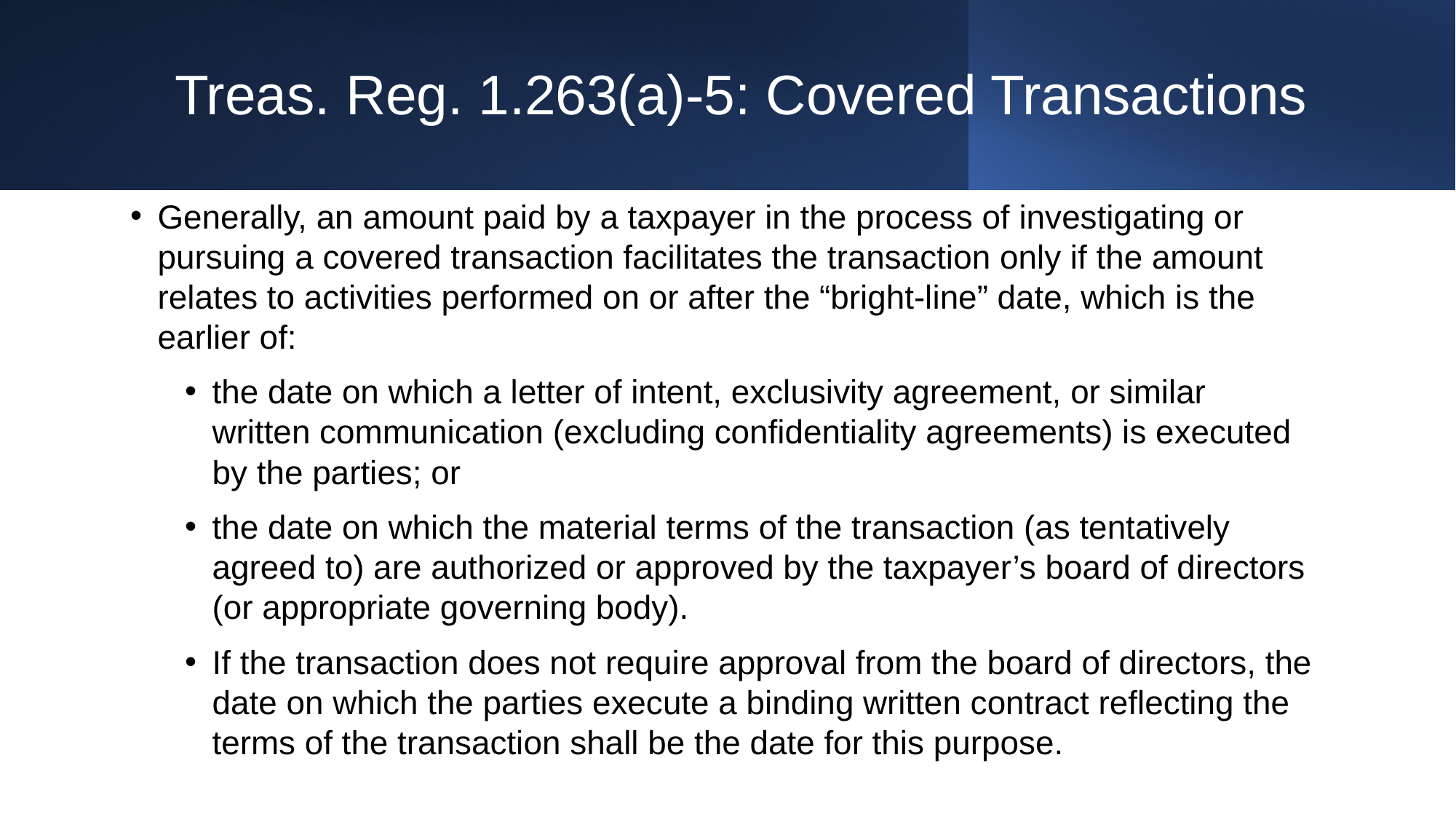

# Treas. Reg. 1.263(a)-5: Covered Transactions
Generally, an amount paid by a taxpayer in the process of investigating or pursuing a covered transaction facilitates the transaction only if the amount relates to activities performed on or after the “bright-line” date, which is the earlier of:
the date on which a letter of intent, exclusivity agreement, or similar written communication (excluding confidentiality agreements) is executed by the parties; or
the date on which the material terms of the transaction (as tentatively agreed to) are authorized or approved by the taxpayer’s board of directors (or appropriate governing body).
If the transaction does not require approval from the board of directors, the date on which the parties execute a binding written contract reflecting the terms of the transaction shall be the date for this purpose.